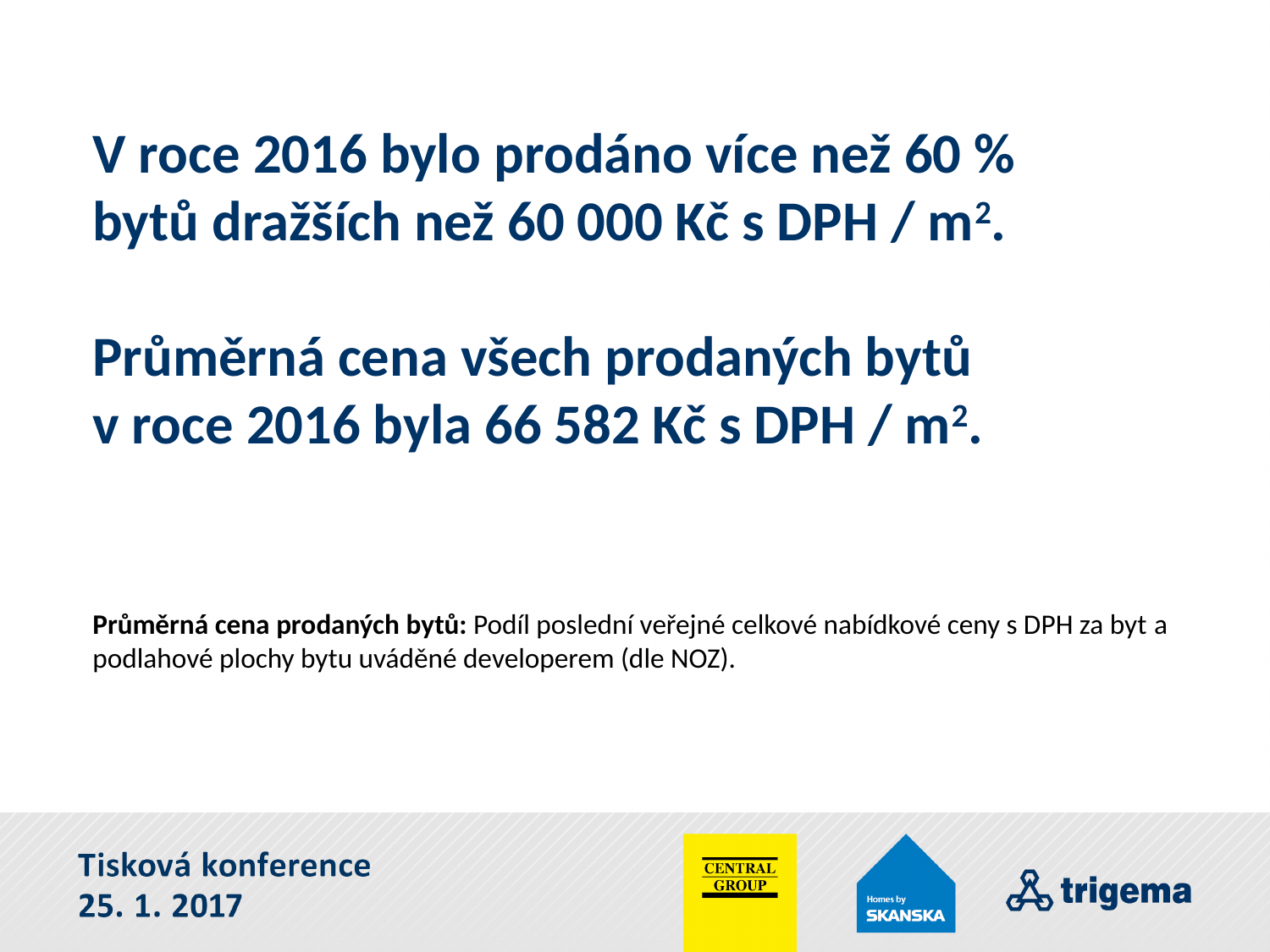

V roce 2016 bylo prodáno více než 60 % bytů dražších než 60 000 Kč s DPH / m2.

Průměrná cena všech prodaných bytů
v roce 2016 byla 66 582 Kč s DPH / m2.

Průměrná cena prodaných bytů: Podíl poslední veřejné celkové nabídkové ceny s DPH za byt a podlahové plochy bytu uváděné developerem (dle NOZ).